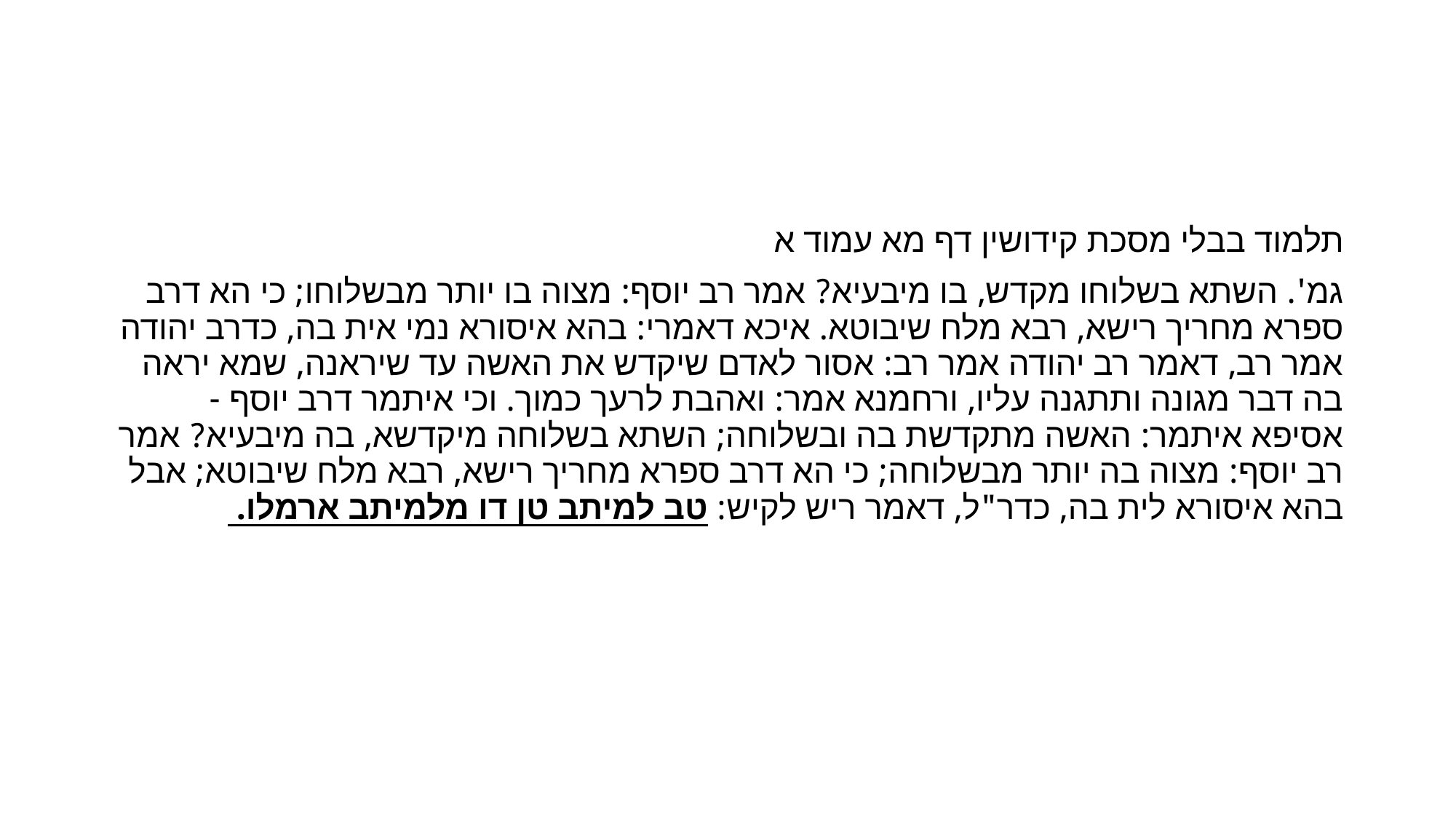

#
תלמוד בבלי מסכת קידושין דף מא עמוד א
גמ'. השתא בשלוחו מקדש, בו מיבעיא? אמר רב יוסף: מצוה בו יותר מבשלוחו; כי הא דרב ספרא מחריך רישא, רבא מלח שיבוטא. איכא דאמרי: בהא איסורא נמי אית בה, כדרב יהודה אמר רב, דאמר רב יהודה אמר רב: אסור לאדם שיקדש את האשה עד שיראנה, שמא יראה בה דבר מגונה ותתגנה עליו, ורחמנא אמר: ואהבת לרעך כמוך. וכי איתמר דרב יוסף - אסיפא איתמר: האשה מתקדשת בה ובשלוחה; השתא בשלוחה מיקדשא, בה מיבעיא? אמר רב יוסף: מצוה בה יותר מבשלוחה; כי הא דרב ספרא מחריך רישא, רבא מלח שיבוטא; אבל בהא איסורא לית בה, כדר"ל, דאמר ריש לקיש: טב למיתב טן דו מלמיתב ארמלו.